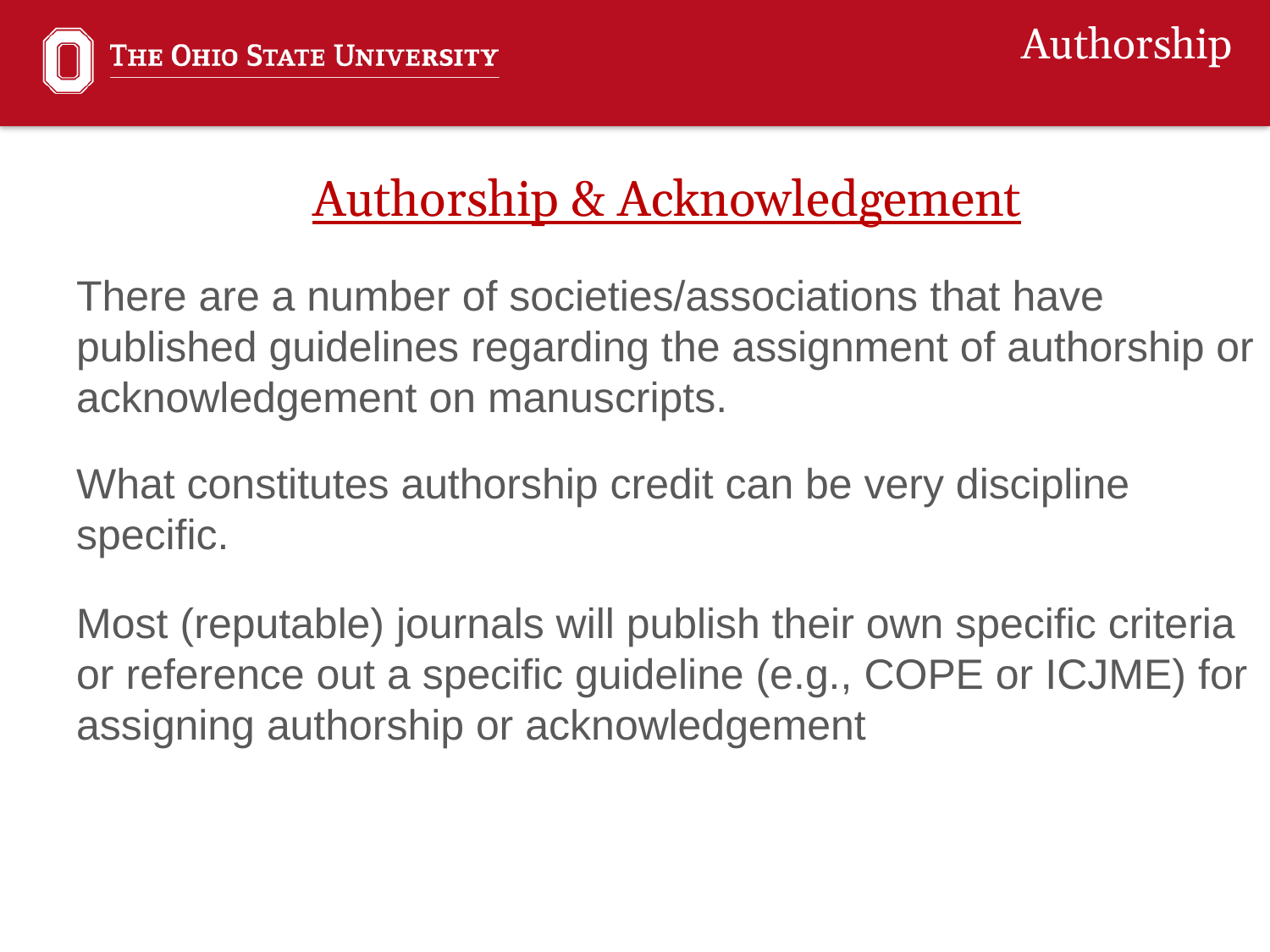

Authorship
Authorship & Acknowledgement

There are a number of societies/associations that have published guidelines regarding the assignment of authorship or acknowledgement on manuscripts.

What constitutes authorship credit can be very discipline specific.

Most (reputable) journals will publish their own specific criteria or reference out a specific guideline (e.g., COPE or ICJME) for assigning authorship or acknowledgement